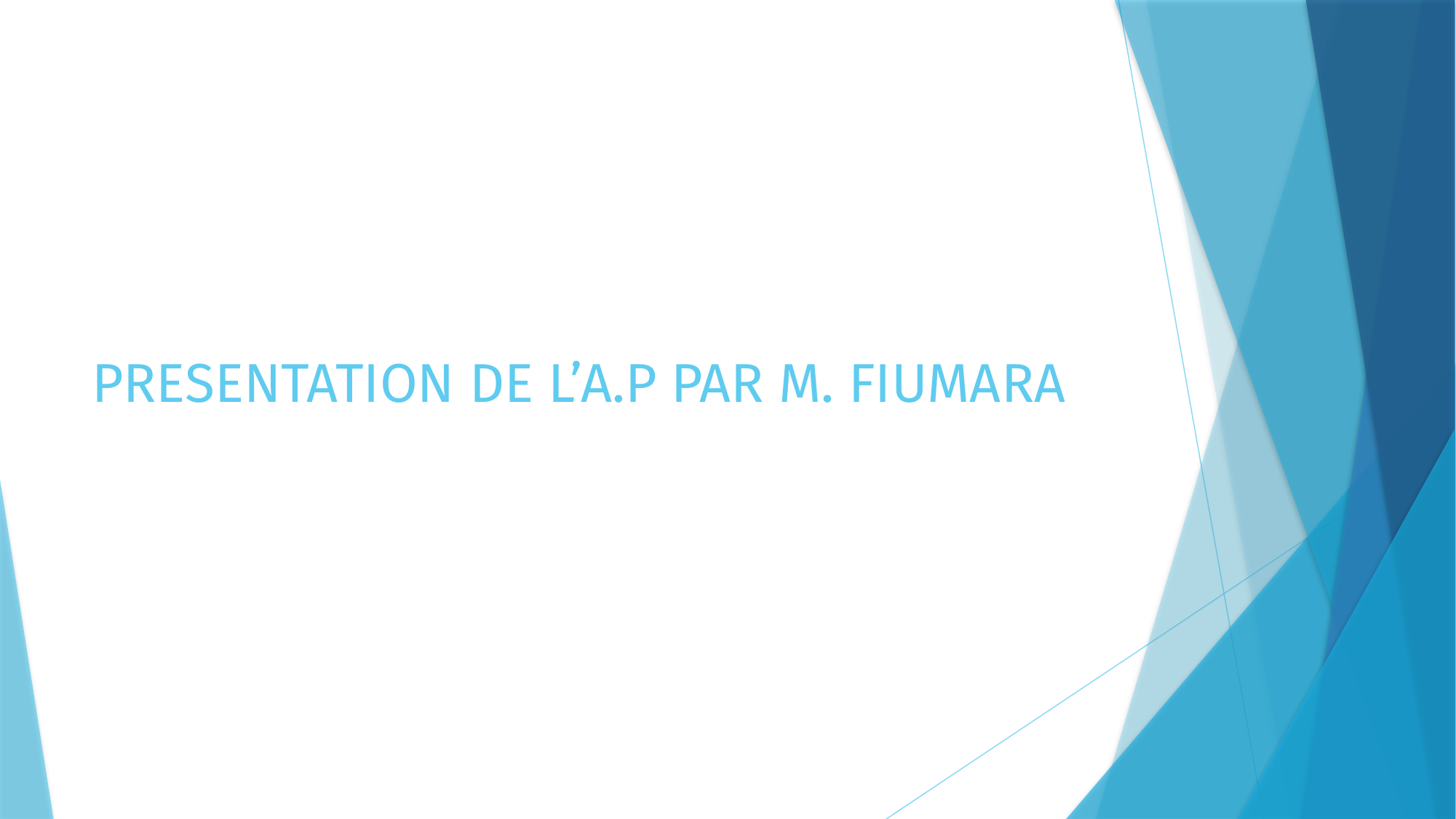

# PRESENTATION DE L’A.P PAR M. FIUMARA